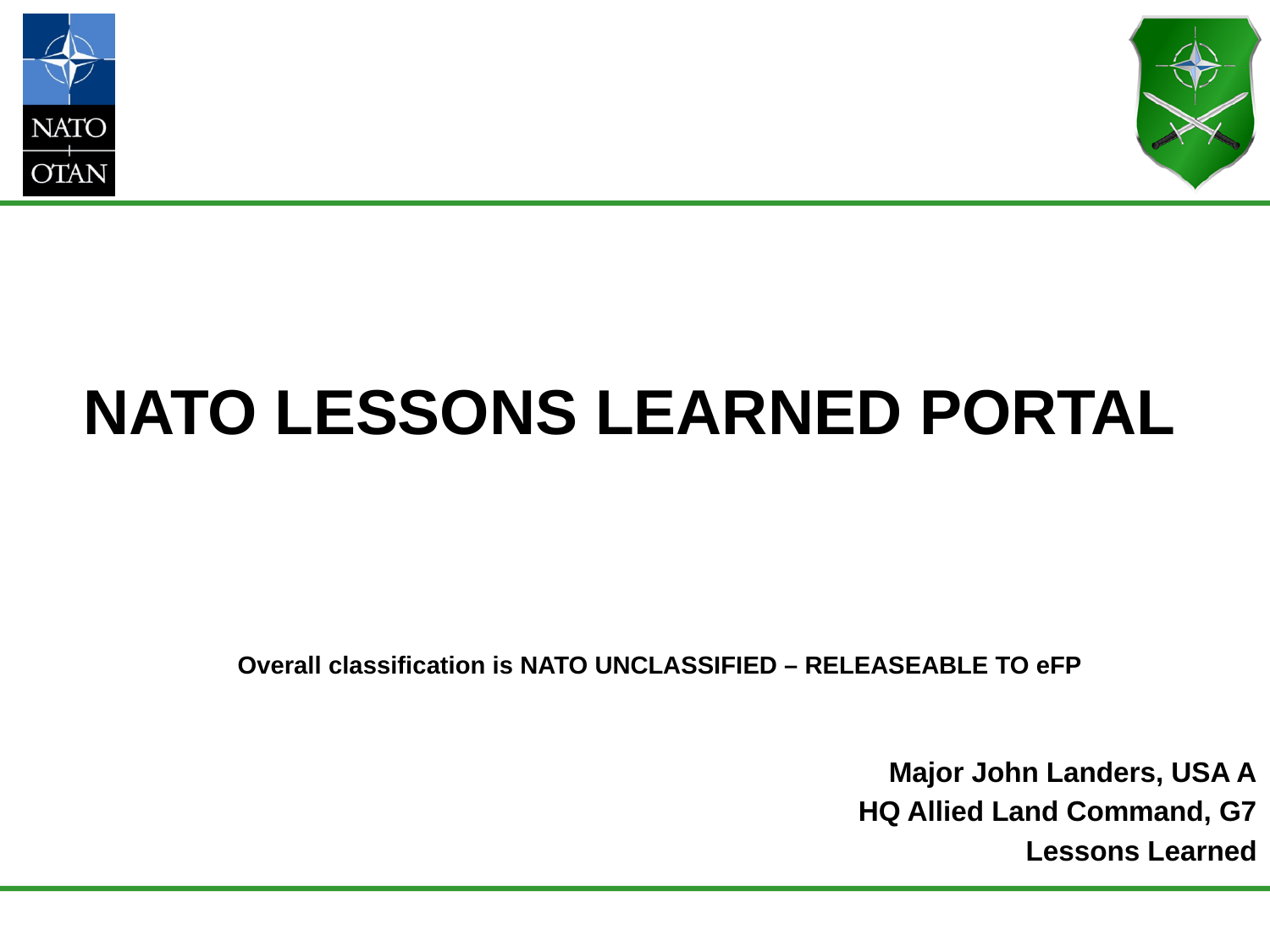

NATO LESSONS LEARNED PORTAL
Overall classification is NATO UNCLASSIFIED – RELEASEABLE TO eFP
Major John Landers, USA A
HQ Allied Land Command, G7
Lessons Learned